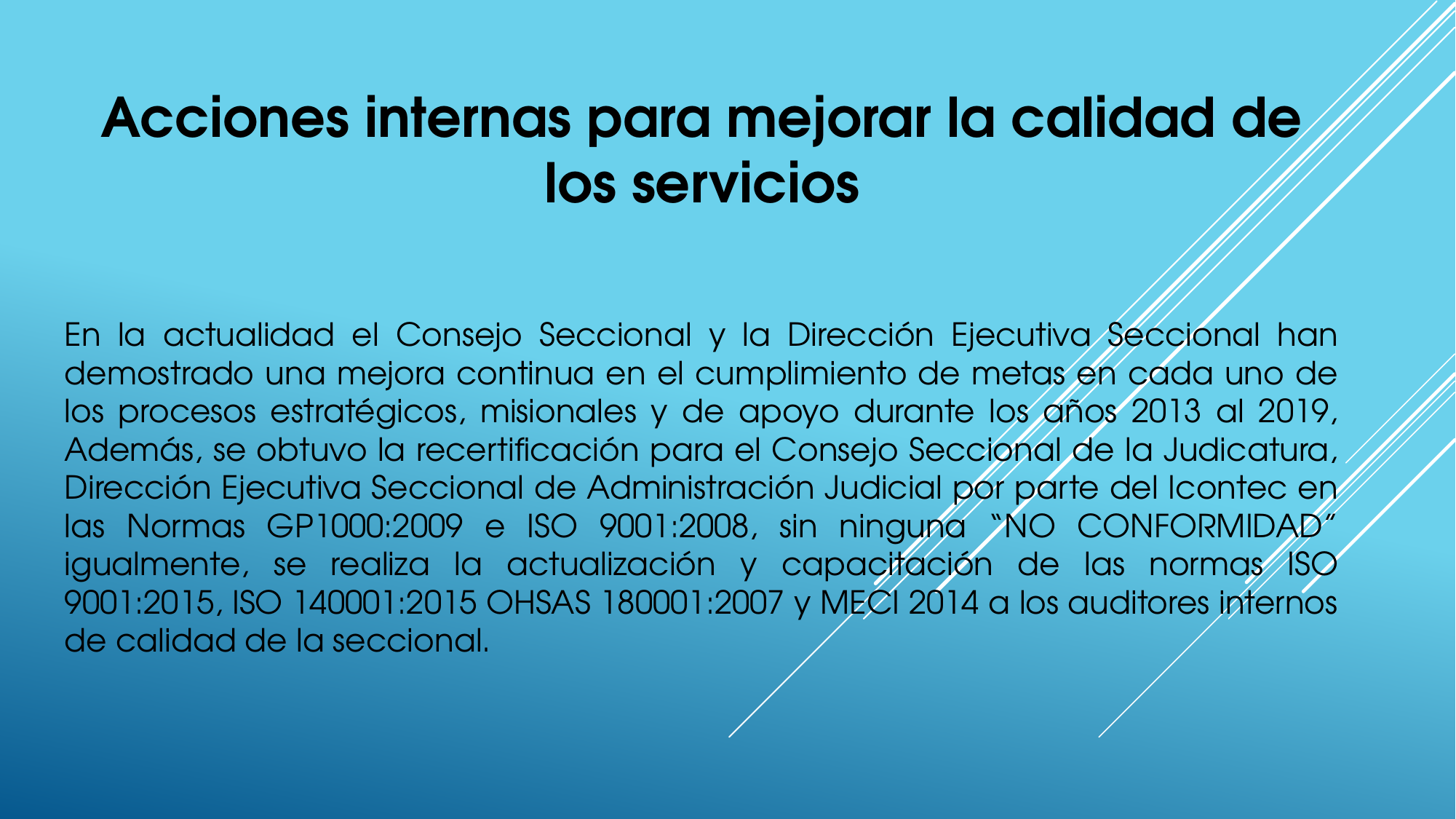

Acciones internas para mejorar la calidad de los servicios

En la actualidad el Consejo Seccional y la Dirección Ejecutiva Seccional han demostrado una mejora continua en el cumplimiento de metas en cada uno de los procesos estratégicos, misionales y de apoyo durante los años 2013 al 2019, Además, se obtuvo la recertificación para el Consejo Seccional de la Judicatura, Dirección Ejecutiva Seccional de Administración Judicial por parte del Icontec en las Normas GP1000:2009 e ISO 9001:2008, sin ninguna “NO CONFORMIDAD” igualmente, se realiza la actualización y capacitación de las normas ISO 9001:2015, ISO 140001:2015 OHSAS 180001:2007 y MECI 2014 a los auditores internos de calidad de la seccional.